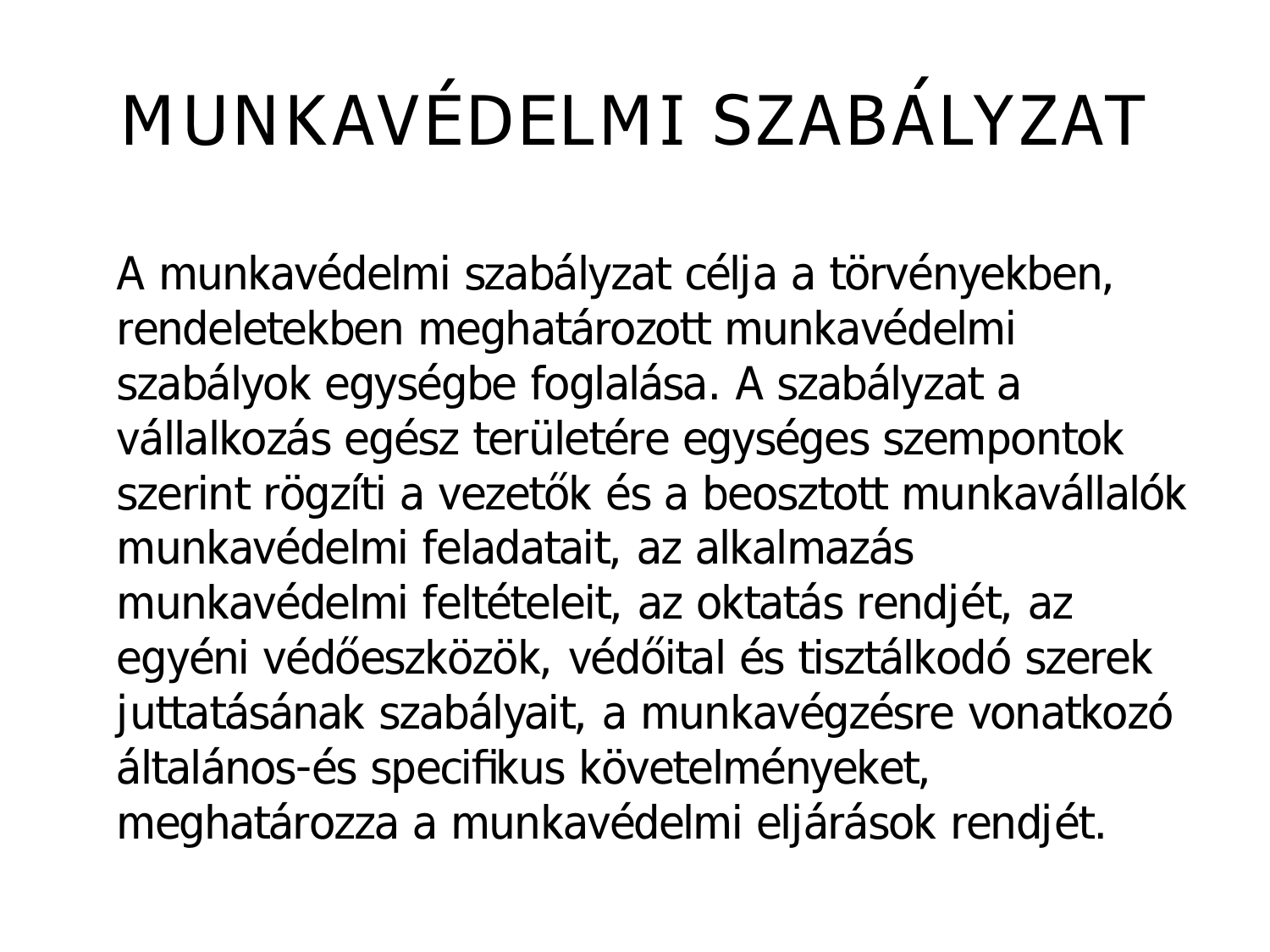

# MUNKAVÉDELMI SZABÁLYZAT
	A munkavédelmi szabályzat célja a törvényekben, rendeletekben meghatározott munkavédelmi szabályok egységbe foglalása. A szabályzat a vállalkozás egész területére egységes szempontok szerint rögzíti a vezetők és a beosztott munkavállalók munkavédelmi feladatait, az alkalmazás munkavédelmi feltételeit, az oktatás rendjét, az egyéni védőeszközök, védőital és tisztálkodó szerek juttatásának szabályait, a munkavégzésre vonatkozó általános-és specifikus követelményeket, meghatározza a munkavédelmi eljárások rendjét.